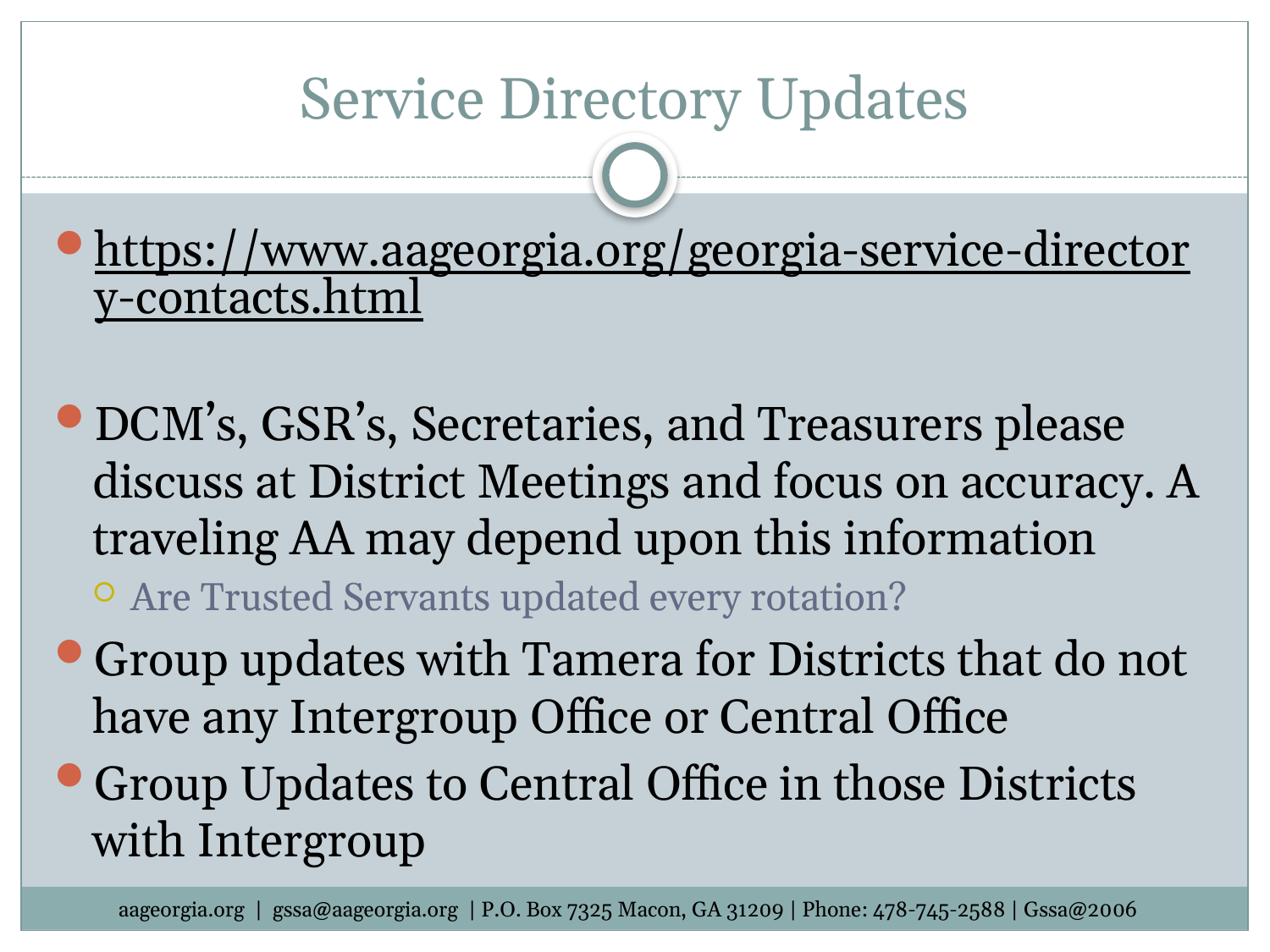

# Service Directory Updates
https://www.aageorgia.org/georgia-service-directory-contacts.html
DCM’s, GSR’s, Secretaries, and Treasurers please discuss at District Meetings and focus on accuracy. A traveling AA may depend upon this information
Are Trusted Servants updated every rotation?
Group updates with Tamera for Districts that do not have any Intergroup Office or Central Office
Group Updates to Central Office in those Districts with Intergroup

aageorgia.org  |  gssa@aageorgia.org  | P.O. Box 7325 Macon, GA 31209 | Phone: 478-745-2588 | Gssa@2006